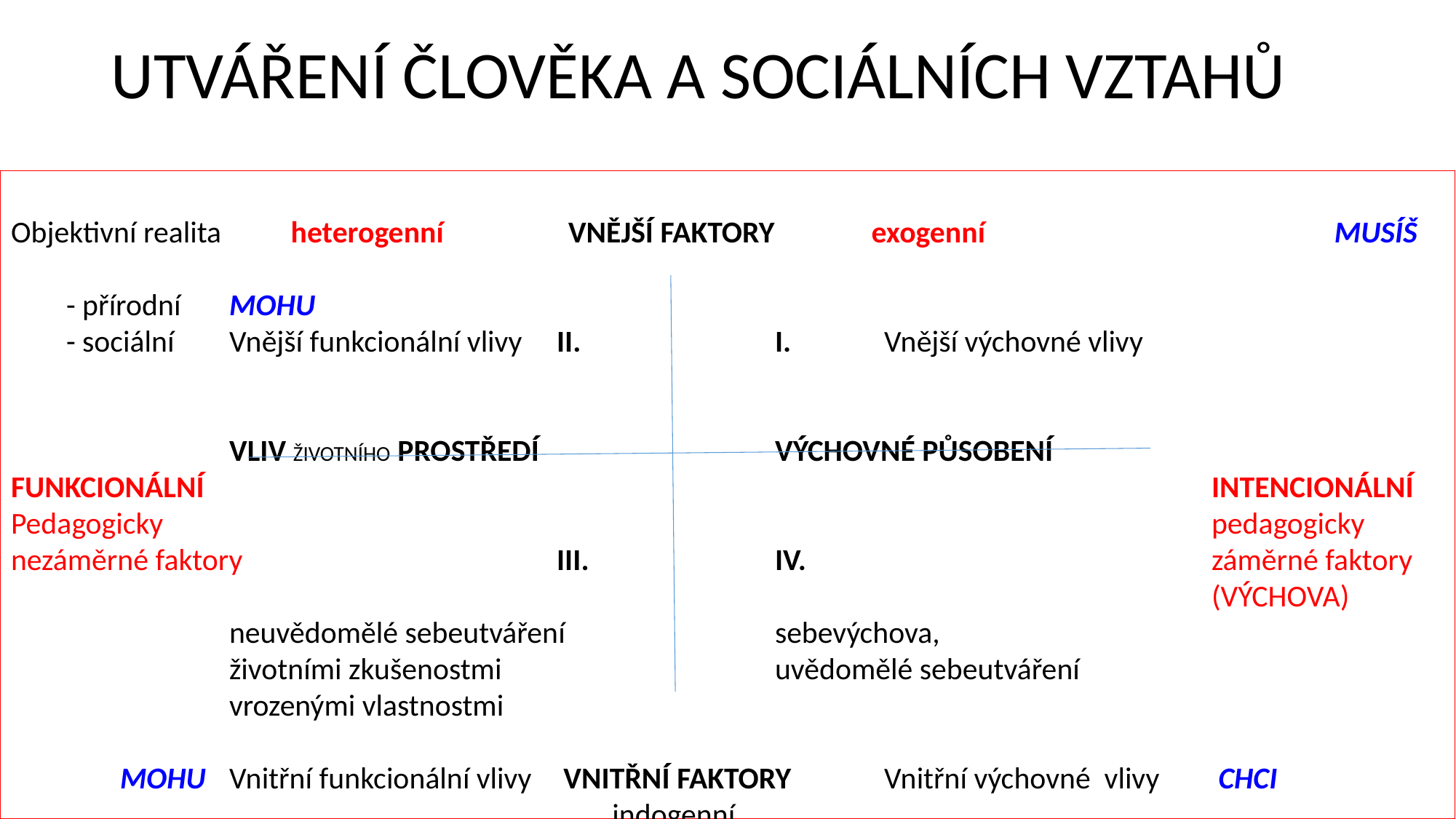

# UTVÁŘENÍ ČLOVĚKA A SOCIÁLNÍCH VZTAHŮ

Objektivní realita          heterogenní                  VNĚJŠÍ FAKTORY              exogenní       			  MUSÍŠ
        - přírodní       MOHU
        - sociální	Vnější funkcionální vlivy	II.		I.	Vnější výchovné vlivy

		VLIV ŽIVOTNÍHO PROSTŘEDÍ			VÝCHOVNÉ PŮSOBENÍ
FUNKCIONÁLNÍ										INTENCIONÁLNÍ
Pedagogicky										pedagogicky
nezáměrné faktory  			III.		IV.				záměrné faktory
											(VÝCHOVA)
		neuvědomělé sebeutváření		sebevýchova,
		životními zkušenostmi			uvědomělé sebeutváření
		vrozenými vlastnostmi

	MOHU	Vnitřní funkcionální vlivy	 VNITŘNÍ FAKTORY 	Vnitřní výchovné  vlivy	 CHCI
                                                                                       indogenní